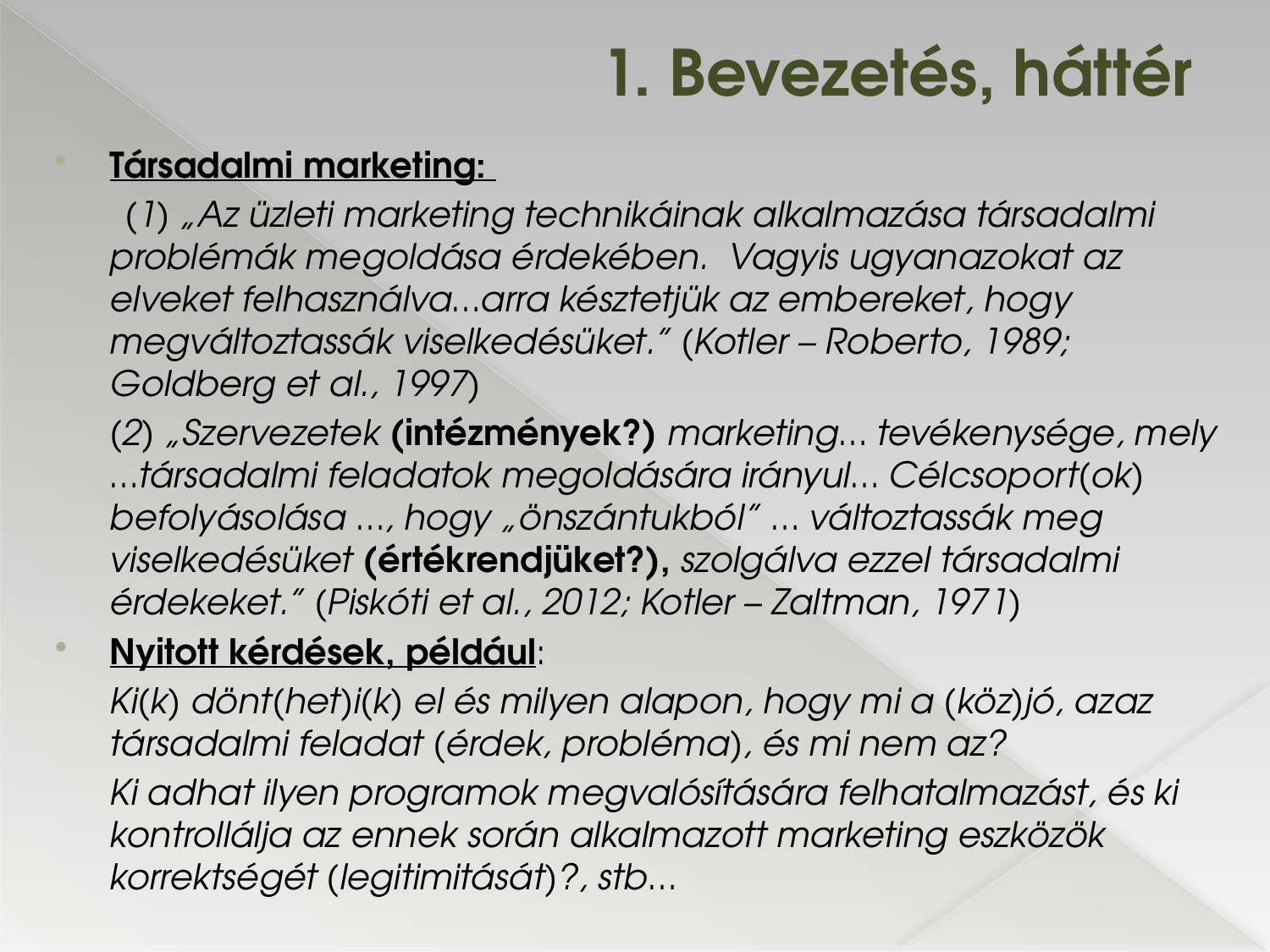

# 1. Bevezetés, háttér
Társadalmi marketing:
       (1) „Az üzleti marketing technikáinak alkalmazása társadalmi problémák megoldása érdekében.  Vagyis ugyanazokat az elveket felhasználva…arra késztetjük az embereket, hogy megváltoztassák viselkedésüket.” (Kotler – Roberto, 1989; Goldberg et al., 1997)
	(2) „Szervezetek (intézmények?) marketing… tevékenysége, mely …társadalmi feladatok megoldására irányul… Célcsoport(ok) befolyásolása …, hogy „önszántukból” … változtassák meg viselkedésüket (értékrendjüket?), szolgálva ezzel társadalmi érdekeket.” (Piskóti et al., 2012; Kotler – Zaltman, 1971)
Nyitott kérdések, például:
	Ki(k) dönt(het)i(k) el és milyen alapon, hogy mi a (köz)jó, azaz társadalmi feladat (érdek, probléma), és mi nem az?
	Ki adhat ilyen programok megvalósítására felhatalmazást, és ki kontrollálja az ennek során alkalmazott marketing eszközök korrektségét (legitimitását)?, stb…